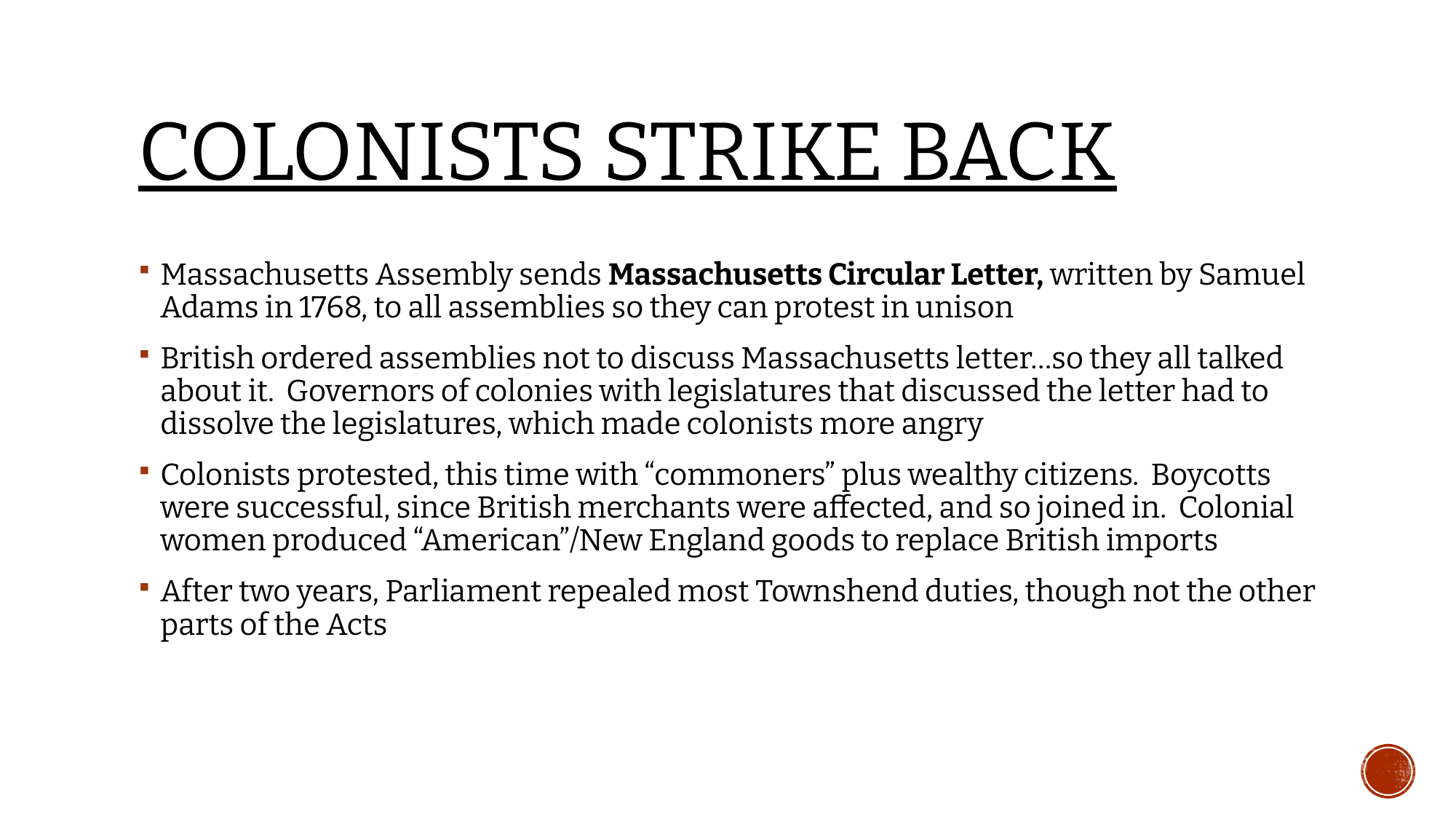

# Colonists strike back
Massachusetts Assembly sends Massachusetts Circular Letter, written by Samuel Adams in 1768, to all assemblies so they can protest in unison
British ordered assemblies not to discuss Massachusetts letter…so they all talked about it.  Governors of colonies with legislatures that discussed the letter had to dissolve the legislatures, which made colonists more angry
Colonists protested, this time with “commoners” plus wealthy citizens.  Boycotts were successful, since British merchants were affected, and so joined in.  Colonial women produced “American”/New England goods to replace British imports
After two years, Parliament repealed most Townshend duties, though not the other parts of the Acts